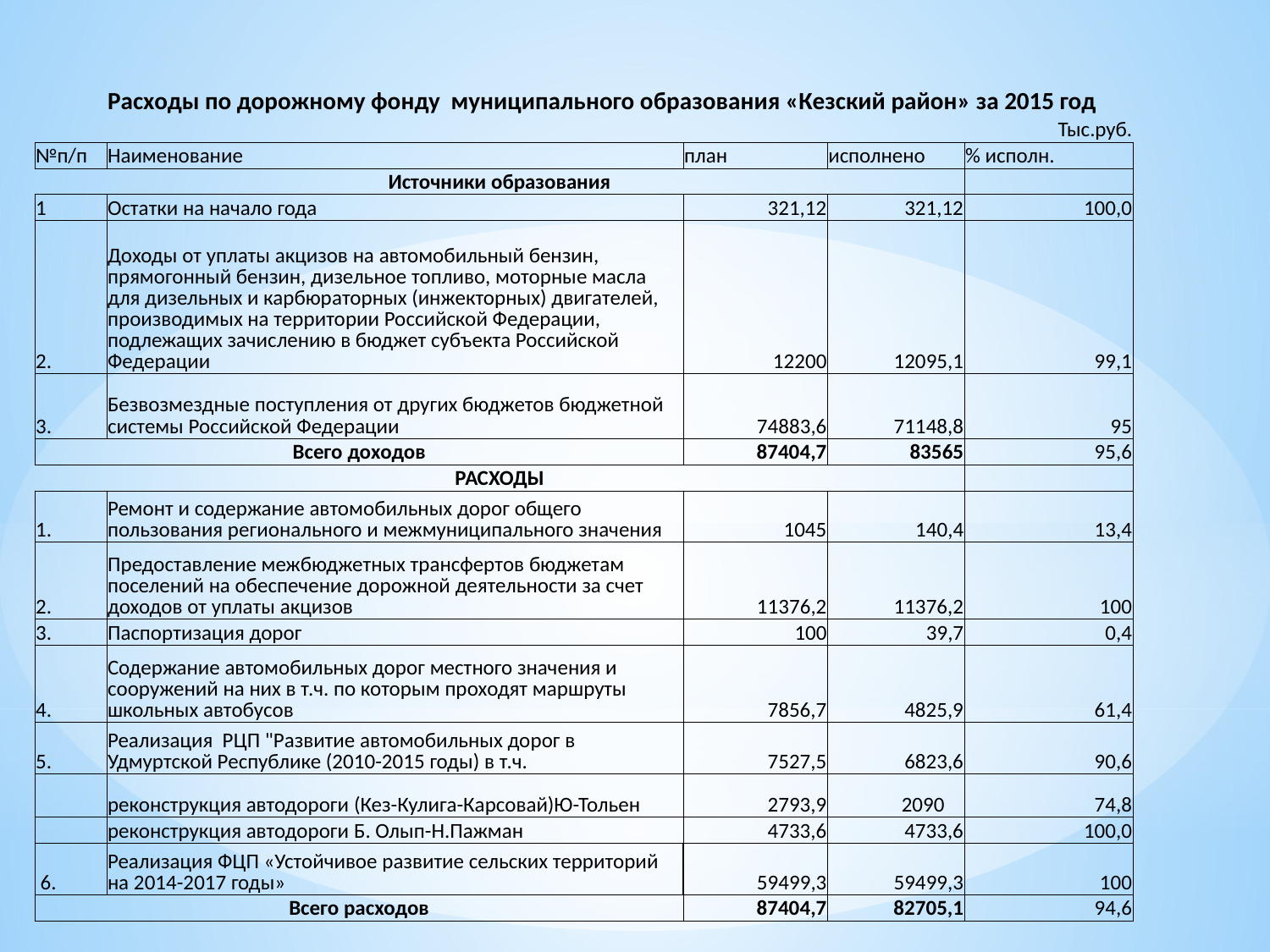

|  | Расходы по дорожному фонду муниципального образования «Кезский район» за 2015 год |  |  |  |  |
| --- | --- | --- | --- | --- | --- |
|  |  |  | Тыс.руб. |  |  |
| №п/п | Наименование | план | исполнено | % исполн. |  |
| Источники образования |  |  |  |  |  |
| 1 | Остатки на начало года | 321,12 | 321,12 | 100,0 |  |
| 2. | Доходы от уплаты акцизов на автомобильный бензин, прямогонный бензин, дизельное топливо, моторные масла для дизельных и карбюраторных (инжекторных) двигателей, производимых на территории Российской Федерации, подлежащих зачислению в бюджет субъекта Российской Федерации | 12200 | 12095,1 | 99,1 |  |
| 3. | Безвозмездные поступления от других бюджетов бюджетной системы Российской Федерации | 74883,6 | 71148,8 | 95 |  |
| Всего доходов |  | 87404,7 | 83565 | 95,6 |  |
| РАСХОДЫ |  |  |  |  |  |
| 1. | Ремонт и содержание автомобильных дорог общего пользования регионального и межмуниципального значения | 1045 | 140,4 | 13,4 |  |
| 2. | Предоставление межбюджетных трансфертов бюджетам поселений на обеспечение дорожной деятельности за счет доходов от уплаты акцизов | 11376,2 | 11376,2 | 100 |  |
| 3. | Паспортизация дорог | 100 | 39,7 | 0,4 |  |
| 4. | Содержание автомобильных дорог местного значения и сооружений на них в т.ч. по которым проходят маршруты школьных автобусов | 7856,7 | 4825,9 | 61,4 |  |
| 5. | Реализация РЦП "Развитие автомобильных дорог в Удмуртской Республике (2010-2015 годы) в т.ч. | 7527,5 | 6823,6 | 90,6 |  |
|  | реконструкция автодороги (Кез-Кулига-Карсовай)Ю-Тольен | 2793,9 | 2090 | 74,8 |  |
|  | реконструкция автодороги Б. Олып-Н.Пажман | 4733,6 | 4733,6 | 100,0 |  |
| 6. | Реализация ФЦП «Устойчивое развитие сельских территорий на 2014-2017 годы» | 59499,3 | 59499,3 | 100 |  |
| Всего расходов |  | 87404,7 | 82705,1 | 94,6 |  |
|  |  |  |  |  |  |
|  |  |  |  |  |  |